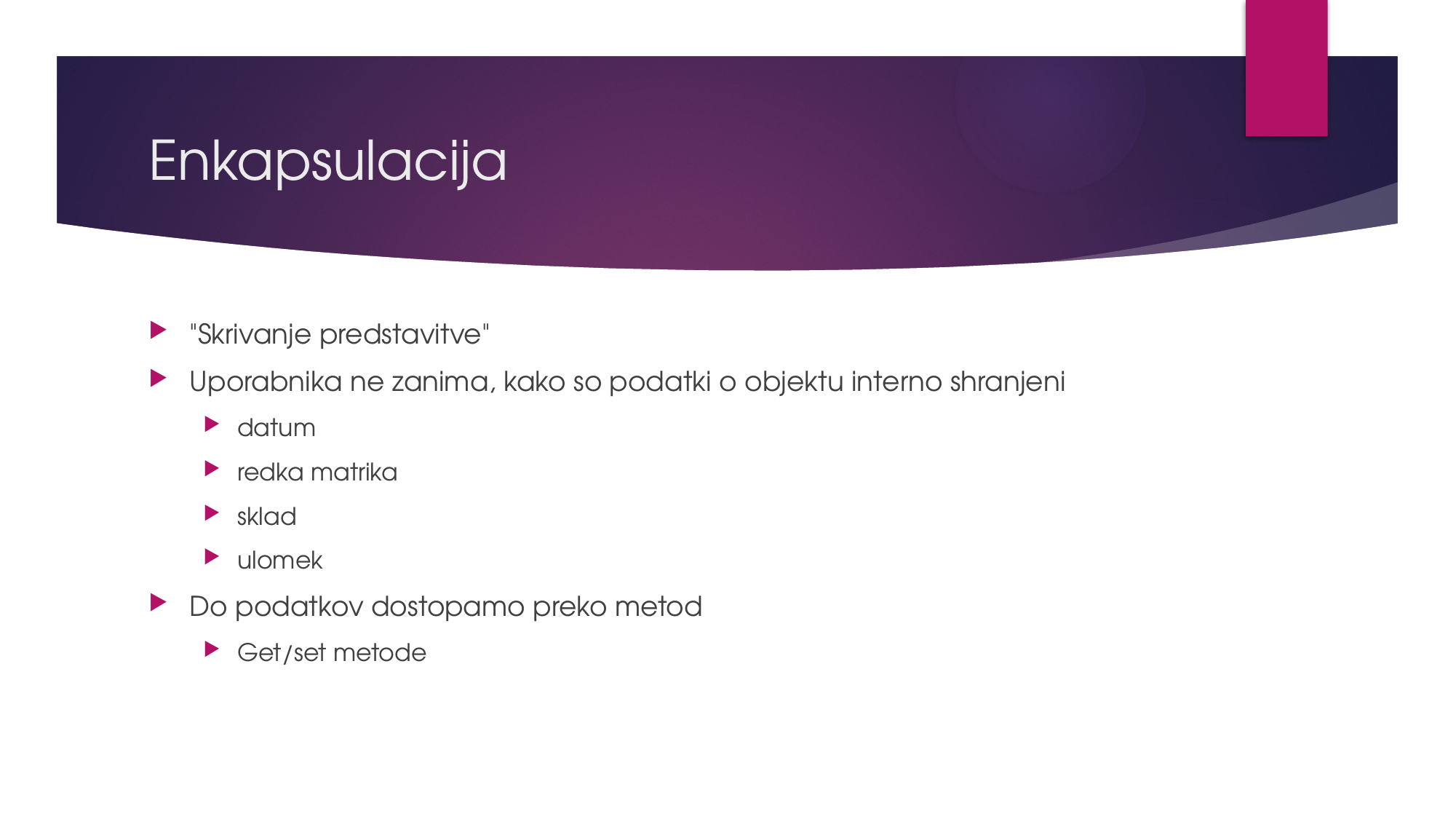

# Enkapsulacija
"Skrivanje predstavitve"
Uporabnika ne zanima, kako so podatki o objektu interno shranjeni
datum
redka matrika
sklad
ulomek
Do podatkov dostopamo preko metod
Get/set metode